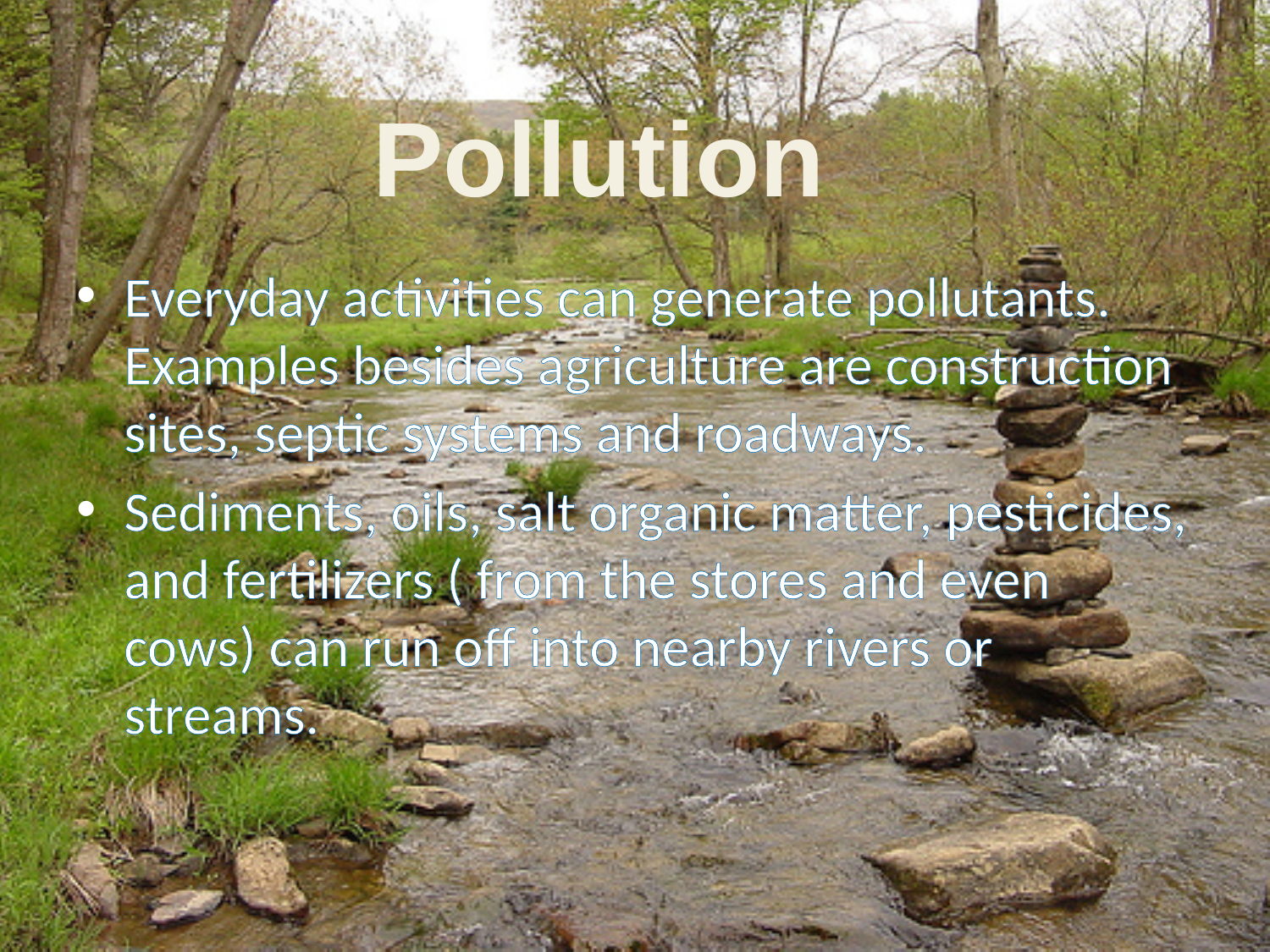

Pollution
Everyday activities can generate pollutants. Examples besides agriculture are construction sites, septic systems and roadways.
Sediments, oils, salt organic matter, pesticides, and fertilizers ( from the stores and even cows) can run off into nearby rivers or streams.